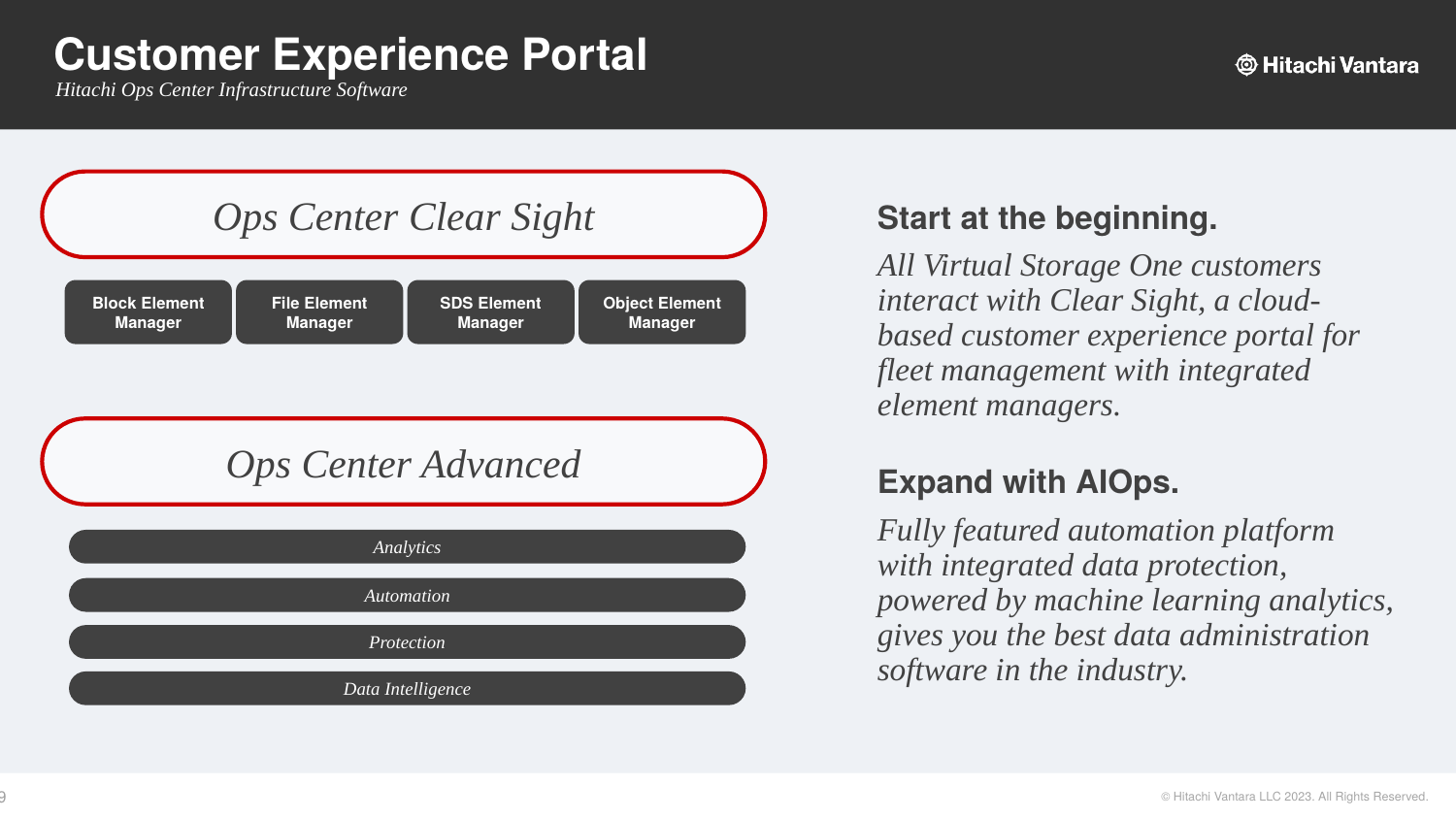

# Customer Experience Portal
Hitachi Ops Center Infrastructure Software
Ops Center Clear Sight
Start at the beginning.
All Virtual Storage One customers interact with Clear Sight, a cloud-based customer experience portal for fleet management with integrated element managers.
Block Element Manager
File Element Manager
SDS Element Manager
Object Element Manager
Ops Center Advanced
Expand with AIOps.
Fully featured automation platform with integrated data protection, powered by machine learning analytics, gives you the best data administration software in the industry.
Analytics
Automation
Protection
Data Intelligence